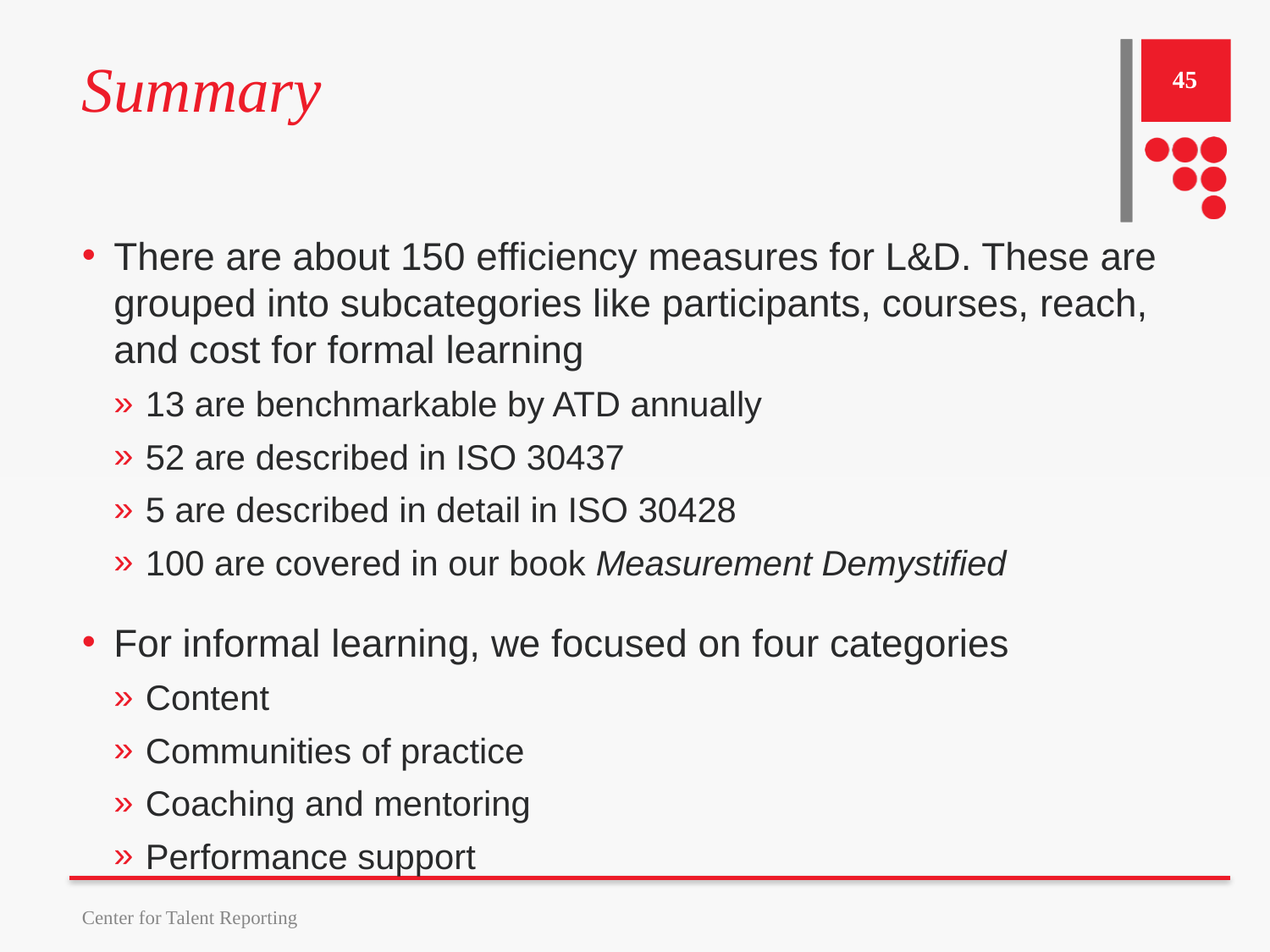

# Summary
45
There are about 150 efficiency measures for L&D. These are grouped into subcategories like participants, courses, reach, and cost for formal learning
13 are benchmarkable by ATD annually
52 are described in ISO 30437
5 are described in detail in ISO 30428
100 are covered in our book Measurement Demystified
For informal learning, we focused on four categories
Content
Communities of practice
Coaching and mentoring
Performance support
Center for Talent Reporting